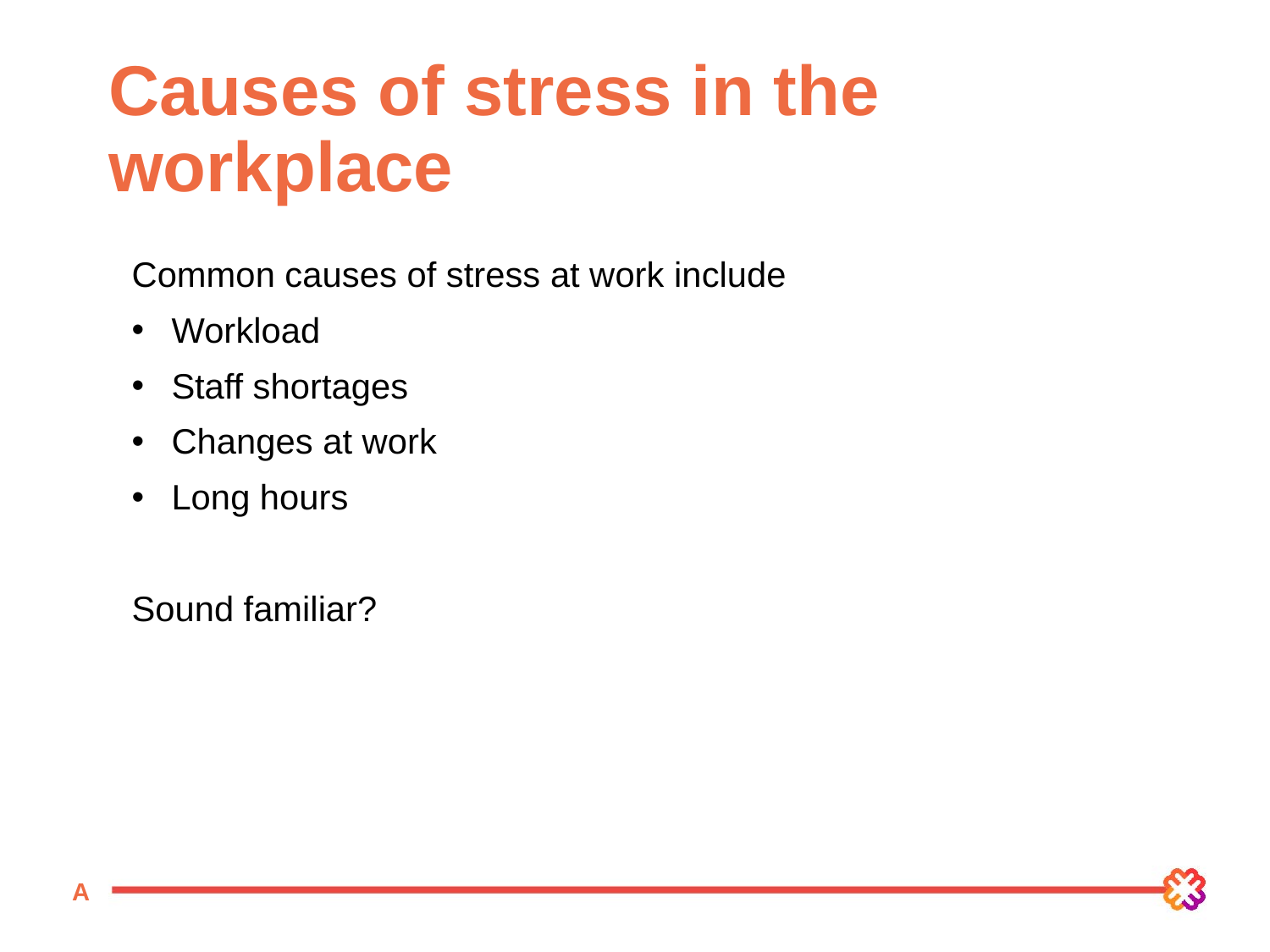

# Causes of stress in the workplace
Common causes of stress at work include
Workload
Staff shortages
Changes at work
Long hours

Sound familiar?
A